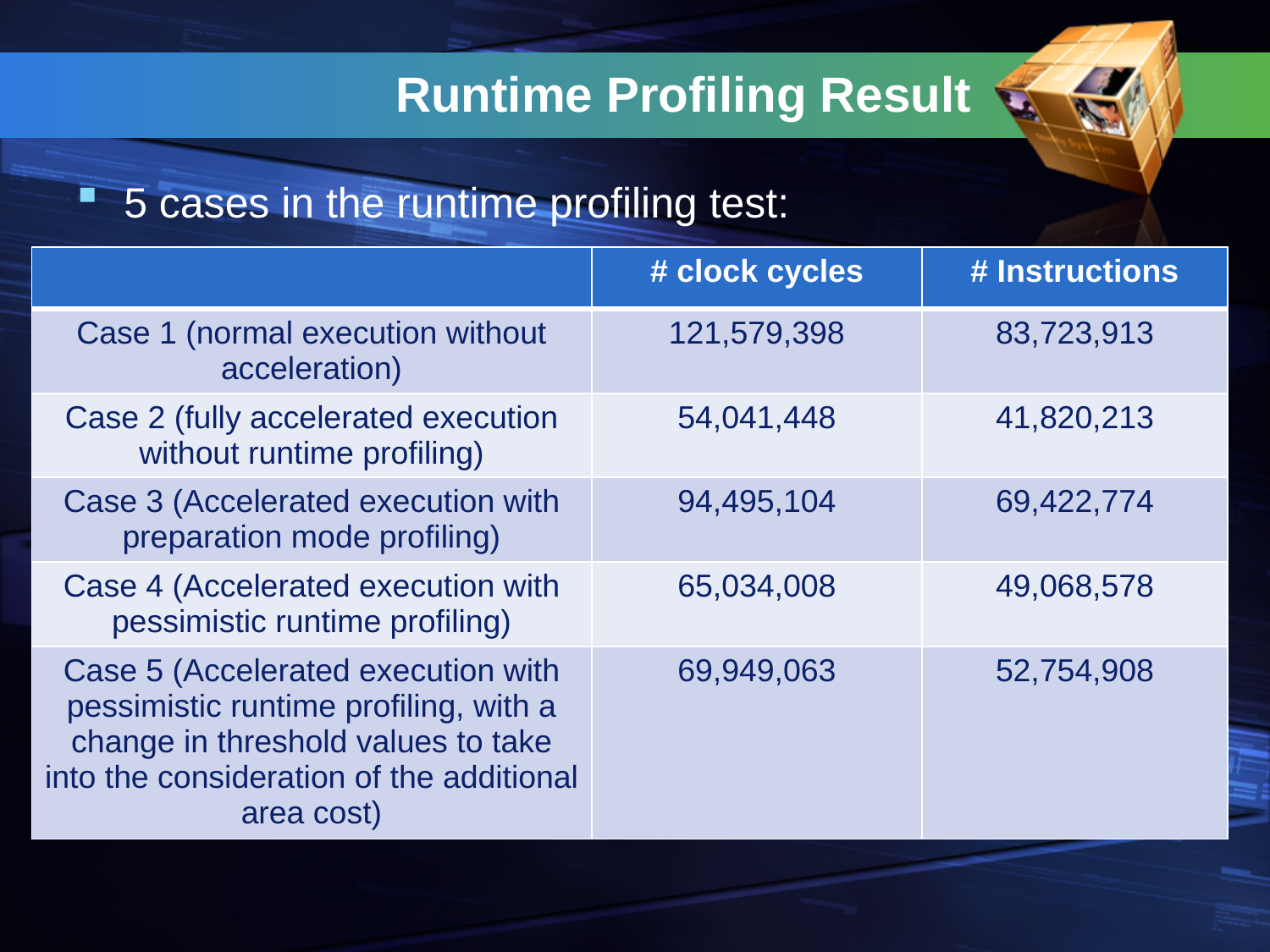

# Runtime Profiling Result
5 cases in the runtime profiling test:

|  | # clock cycles | # Instructions |
| --- | --- | --- |
| Case 1 (normal execution without acceleration) | 121,579,398 | 83,723,913 |
| Case 2 (fully accelerated execution without runtime profiling) | 54,041,448 | 41,820,213 |
| Case 3 (Accelerated execution with preparation mode profiling) | 94,495,104 | 69,422,774 |
| Case 4 (Accelerated execution with pessimistic runtime profiling) | 65,034,008 | 49,068,578 |
| Case 5 (Accelerated execution with pessimistic runtime profiling, with a change in threshold values to take into the consideration of the additional area cost) | 69,949,063 | 52,754,908 |